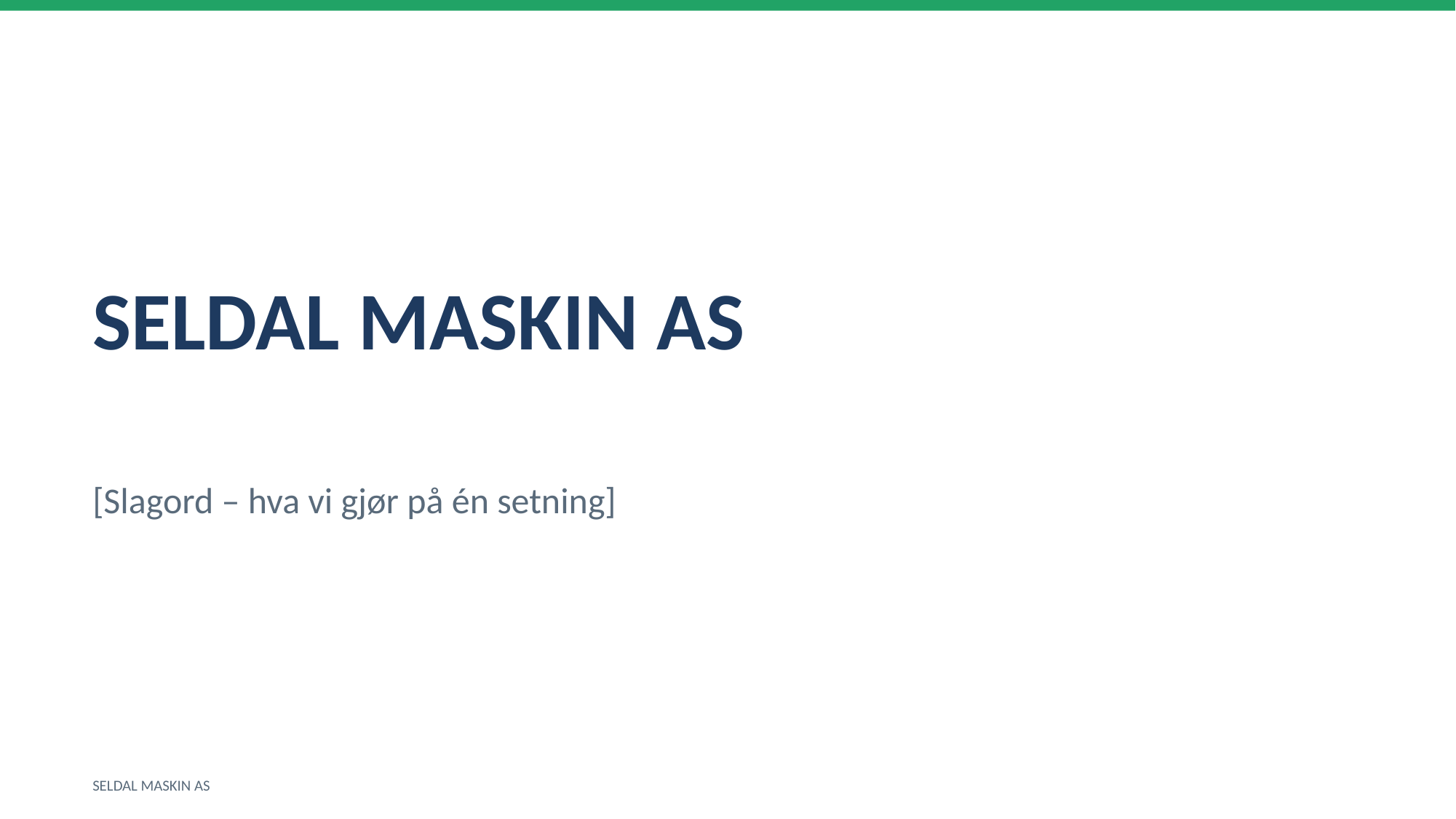

SELDAL MASKIN AS
[Slagord – hva vi gjør på én setning]
SELDAL MASKIN AS